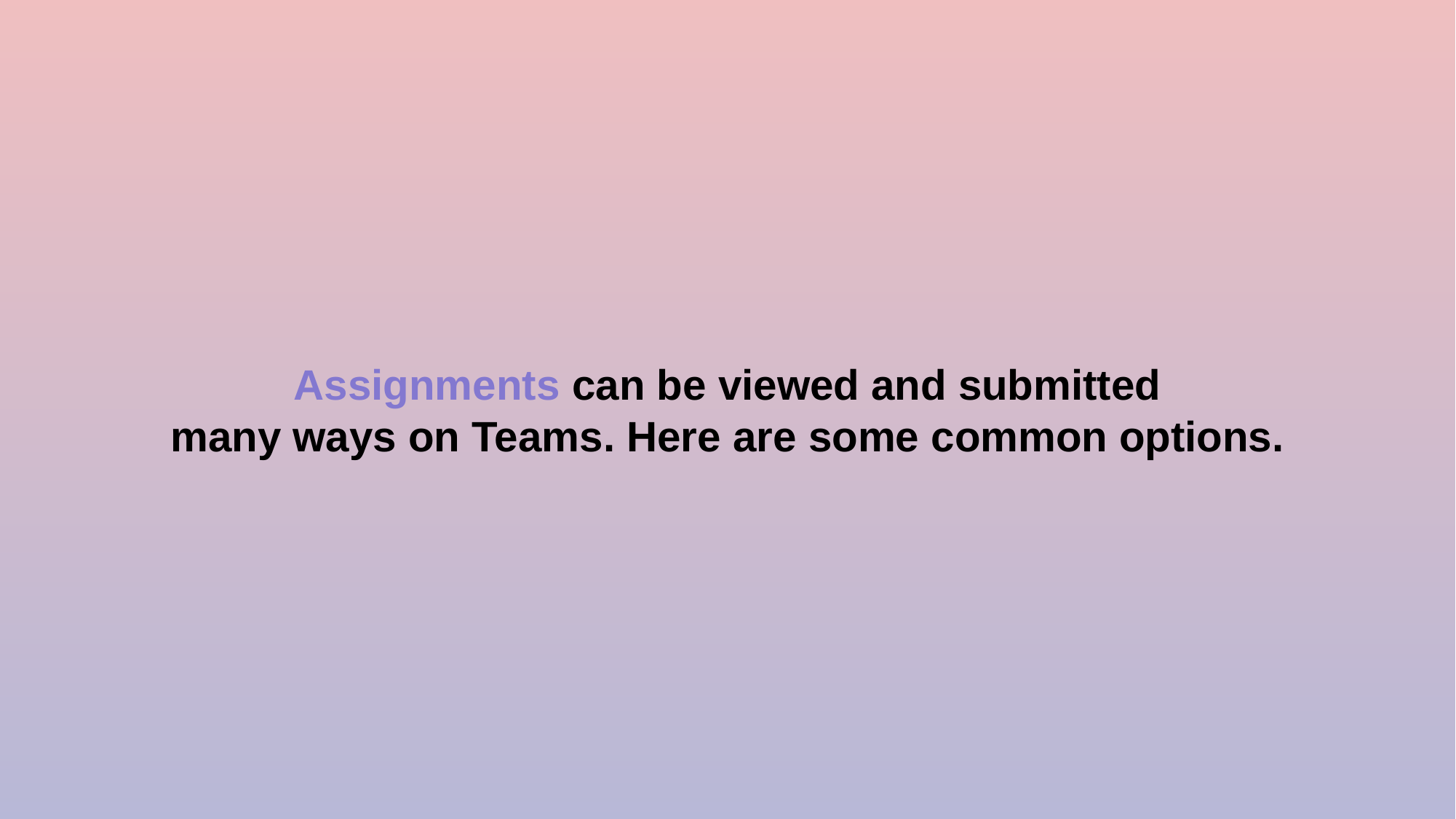

Assignments can be viewed and submitted
many ways on Teams. Here are some common options.